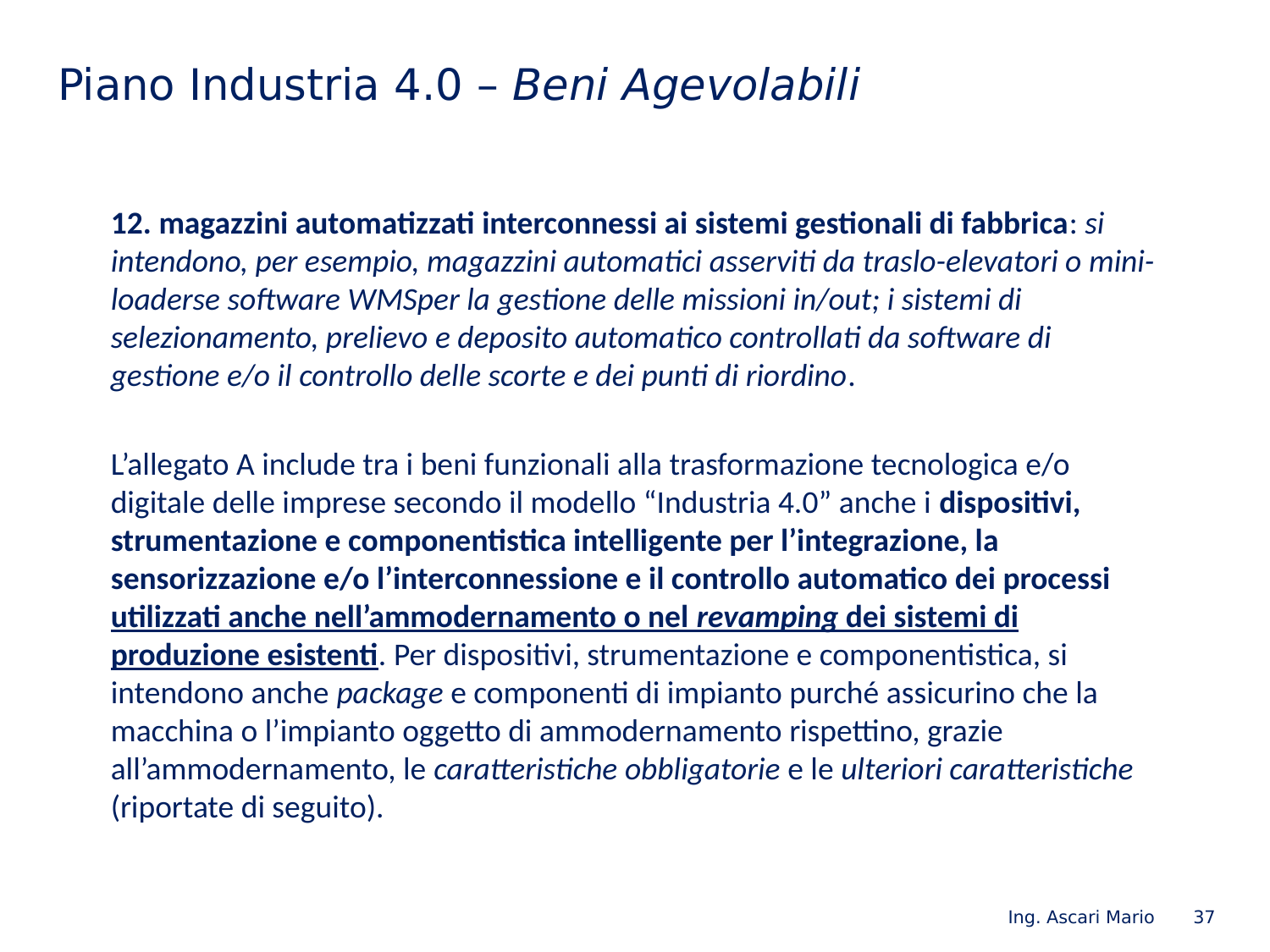

# Piano Industria 4.0 – Beni Agevolabili
12. magazzini automatizzati interconnessi ai sistemi gestionali di fabbrica: si intendono, per esempio, magazzini automatici asserviti da traslo-elevatori o mini-loaderse software WMSper la gestione delle missioni in/out; i sistemi di selezionamento, prelievo e deposito automatico controllati da software di gestione e/o il controllo delle scorte e dei punti di riordino.

L’allegato A include tra i beni funzionali alla trasformazione tecnologica e/o digitale delle imprese secondo il modello “Industria 4.0” anche i dispositivi, strumentazione e componentistica intelligente per l’integrazione, la sensorizzazione e/o l’interconnessione e il controllo automatico dei processi utilizzati anche nell’ammodernamento o nel revamping dei sistemi di produzione esistenti. Per dispositivi, strumentazione e componentistica, si intendono anche package e componenti di impianto purché assicurino che la macchina o l’impianto oggetto di ammodernamento rispettino, grazie all’ammodernamento, le caratteristiche obbligatorie e le ulteriori caratteristiche (riportate di seguito).

Ing. Ascari Mario       37